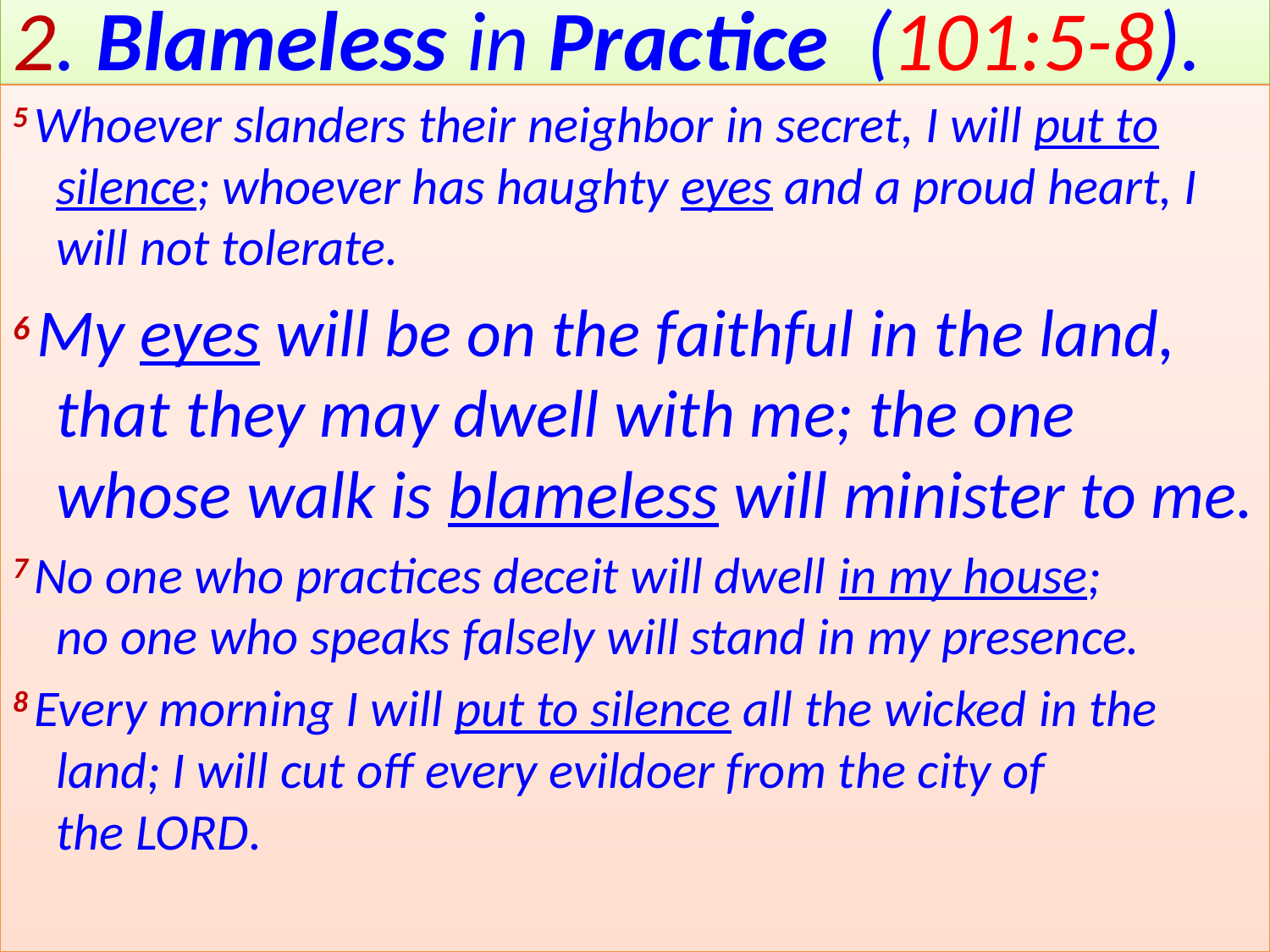

# 2. Blameless in Practice  (101:5-8).
5 Whoever slanders their neighbor in secret, I will put to silence; whoever has haughty eyes and a proud heart, I will not tolerate.
6 My eyes will be on the faithful in the land, that they may dwell with me; the one whose walk is blameless will minister to me.
7 No one who practices deceit will dwell in my house;
no one who speaks falsely will stand in my presence.
8 Every morning I will put to silence all the wicked in the land; I will cut off every evildoer from the city of the Lord.